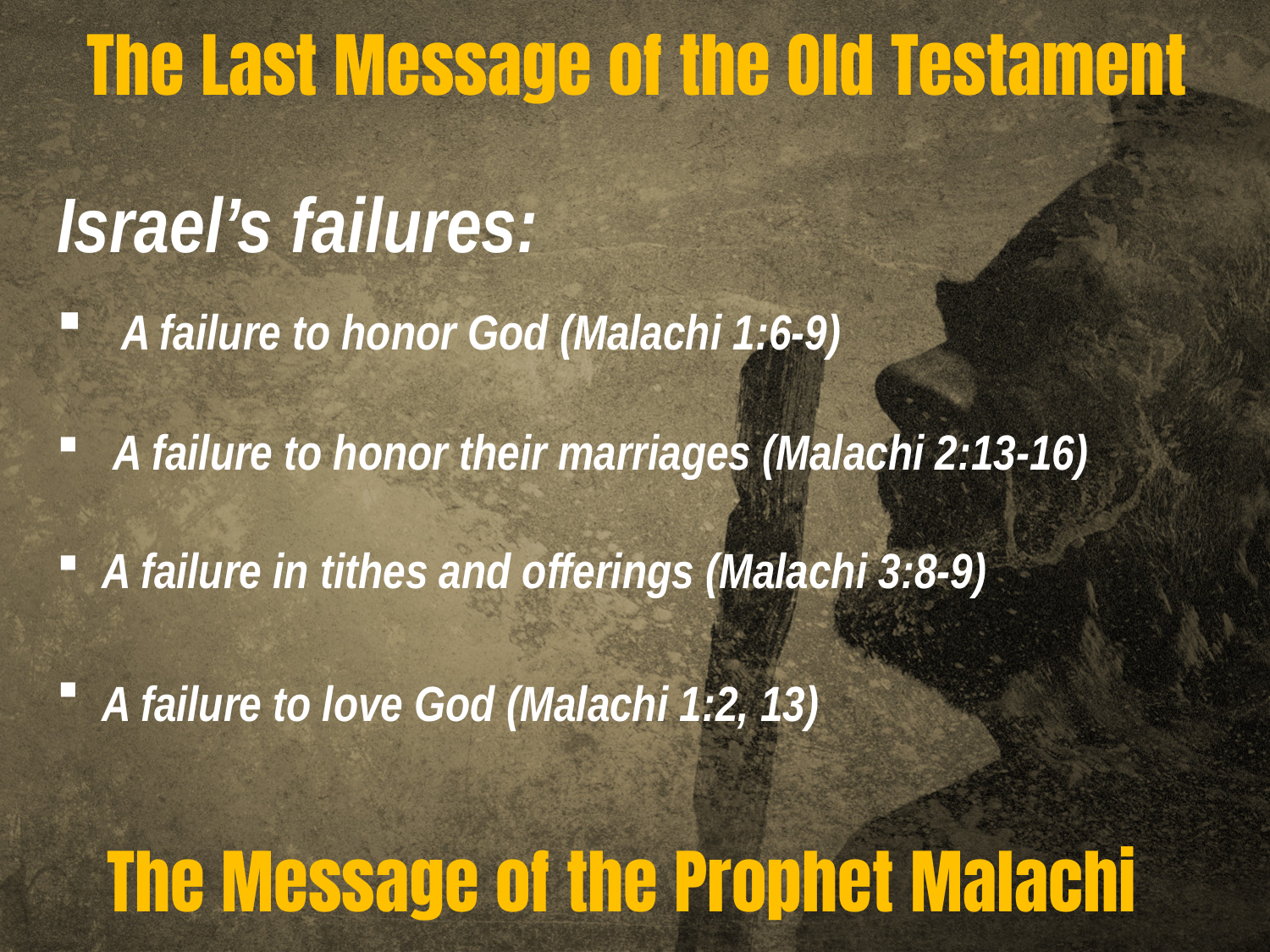

The Last Message of the Old Testament
Israel’s failures:

   A failure to honor God (Malachi 1:6-9)

   A failure to honor their marriages (Malachi 2:13-16)

  A failure in tithes and offerings (Malachi 3:8-9)

  A failure to love God (Malachi 1:2, 13)
The Message of the Prophet Malachi